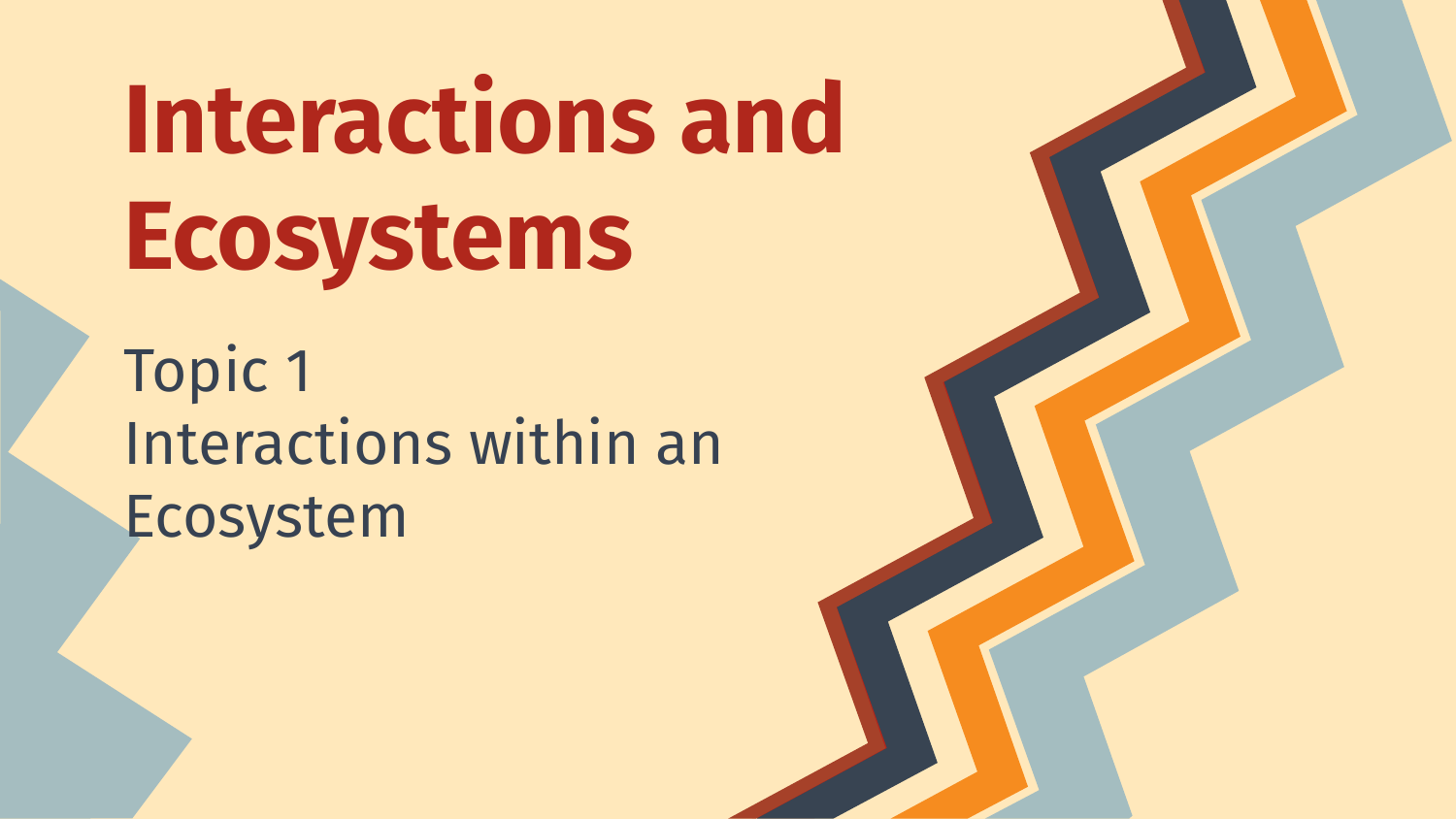

# Interactions and Ecosystems
Topic 1
Interactions within an Ecosystem